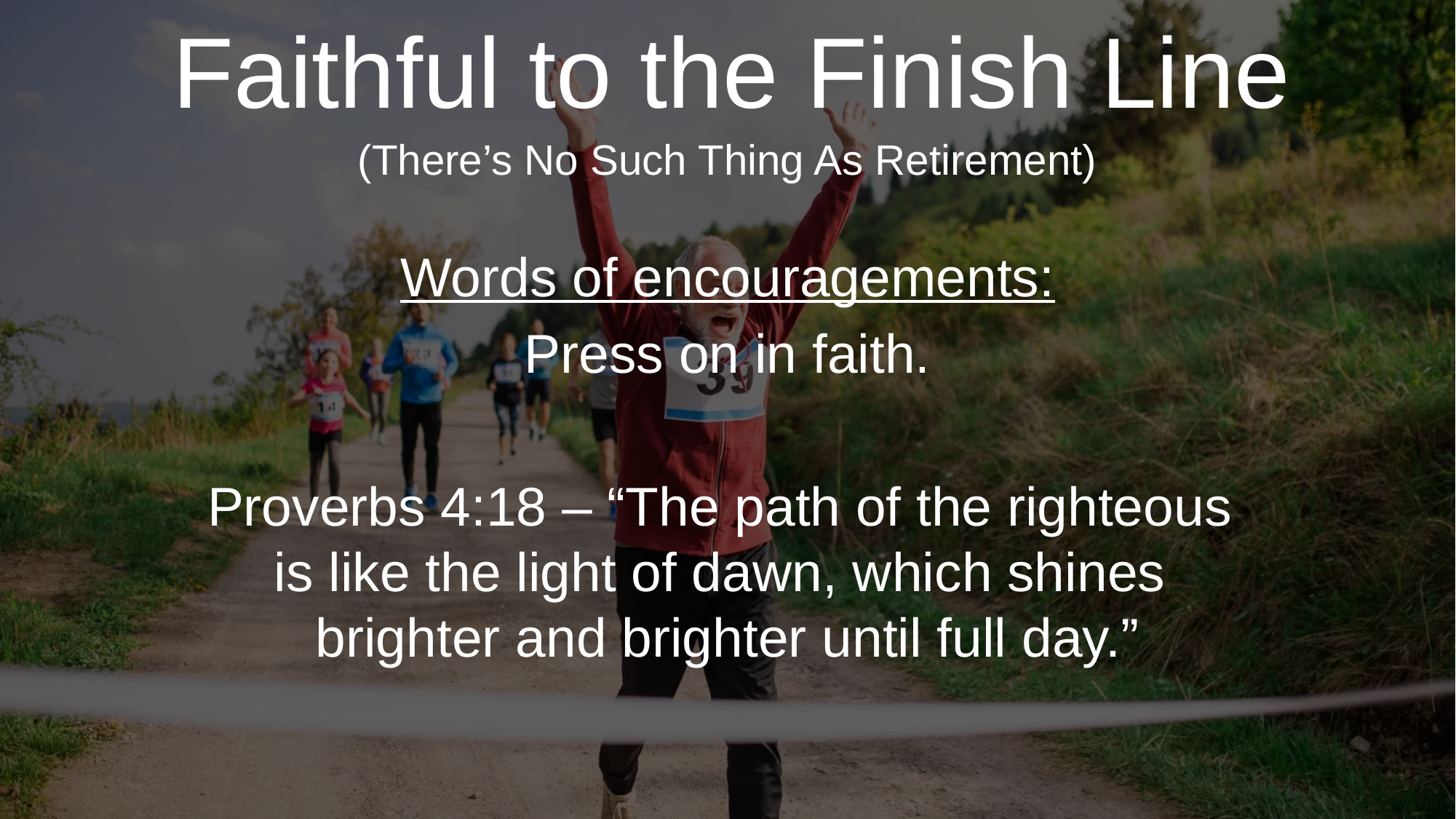

# Faithful to the Finish Line
(There’s No Such Thing As Retirement)
Words of encouragements:
Press on in faith.

Proverbs 4:18 – “The path of the righteous
is like the light of dawn, which shines
brighter and brighter until full day.”